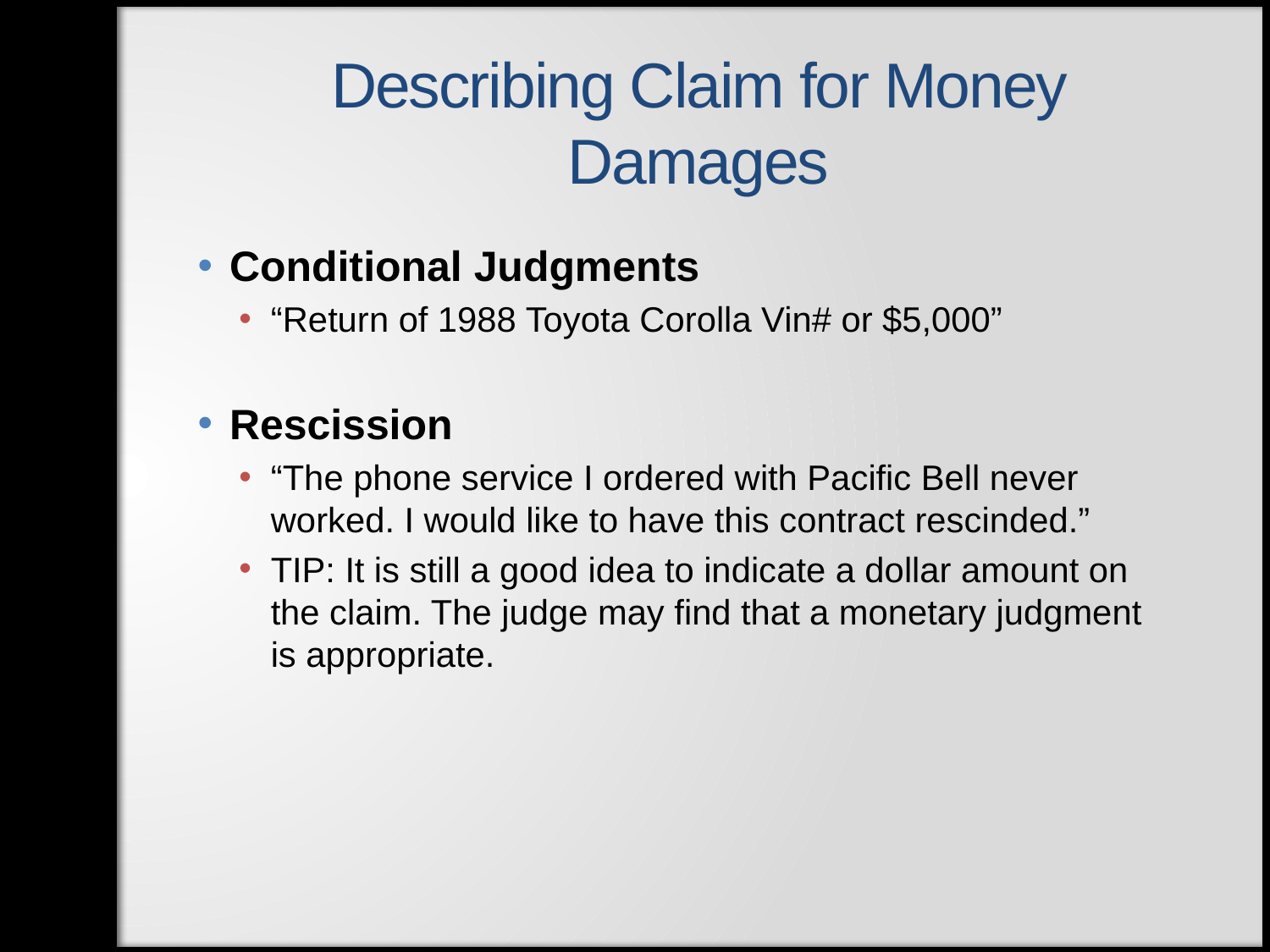

Describing Claim for Money Damages
Conditional Judgments
“Return of 1988 Toyota Corolla Vin# or $5,000”

Rescission
“The phone service I ordered with Pacific Bell never worked. I would like to have this contract rescinded.”
TIP: It is still a good idea to indicate a dollar amount on the claim. The judge may find that a monetary judgment is appropriate.